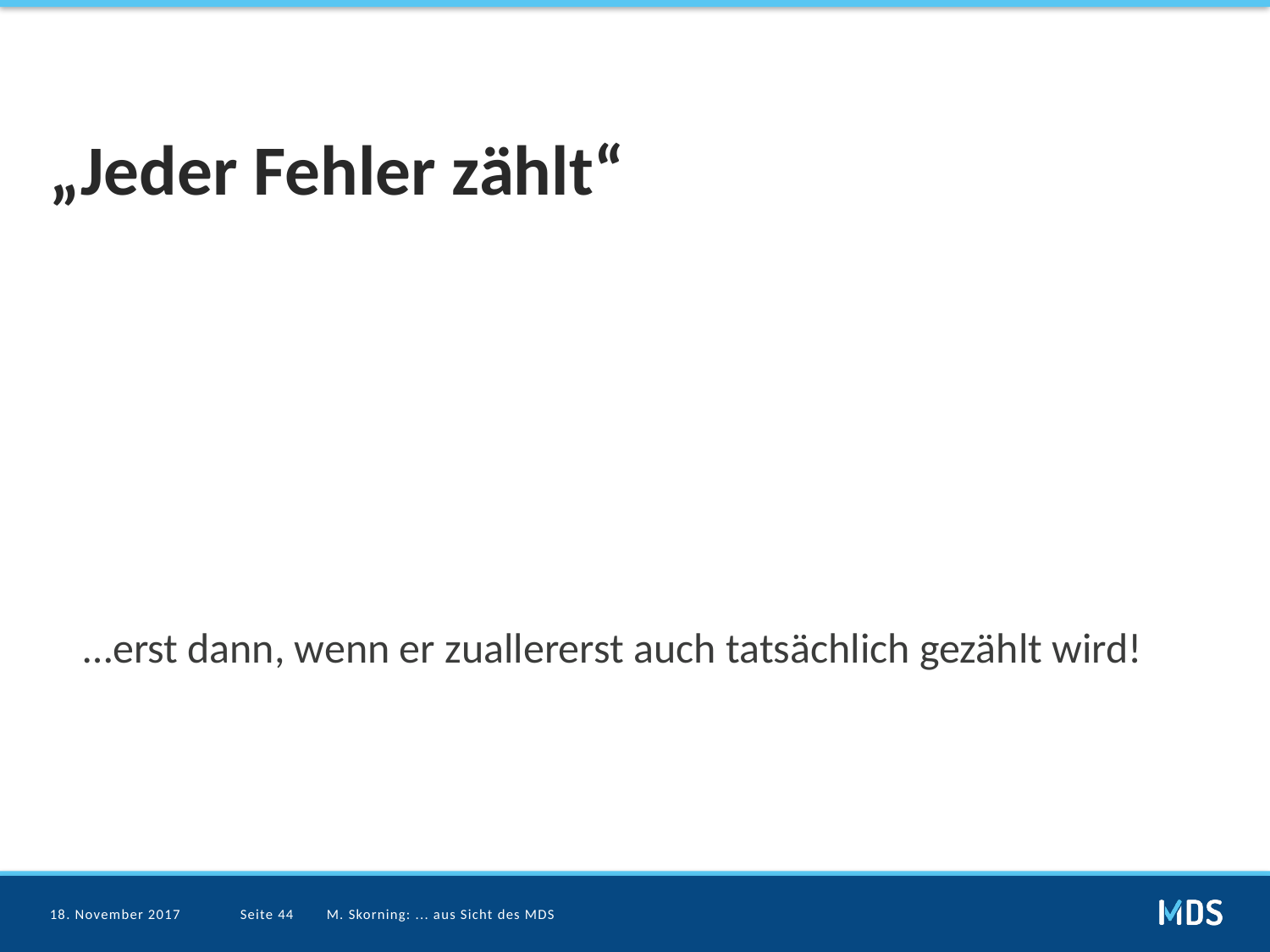

# „Jeder Fehler zählt“
…erst dann, wenn er zuallererst auch tatsächlich gezählt wird!
18. November 2017
Seite 44
M. Skorning: ... aus Sicht des MDS